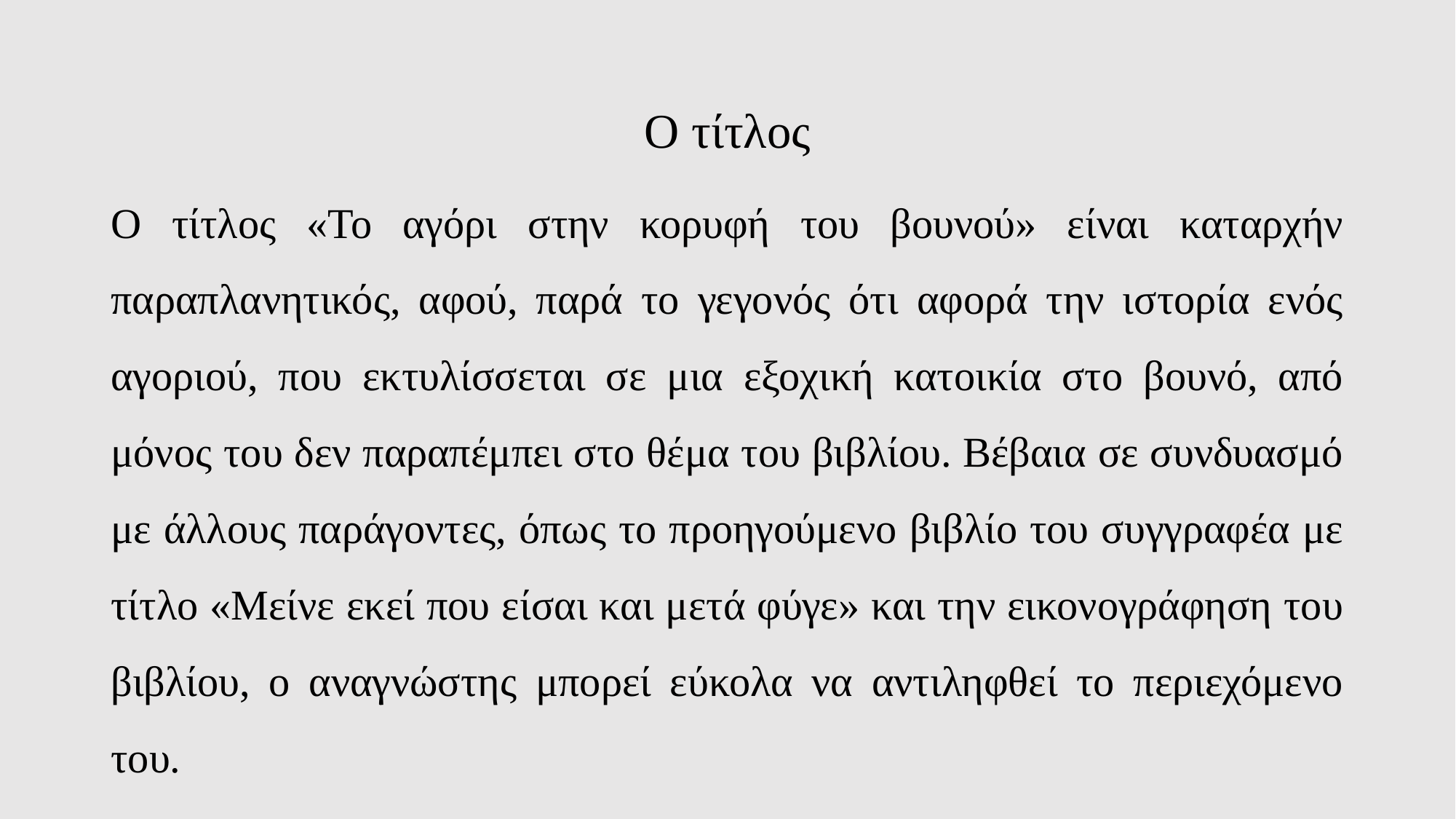

# Ο τίτλος
Ο τίτλος «Το αγόρι στην κορυφή του βουνού» είναι καταρχήν παραπλανητικός, αφού, παρά το γεγονός ότι αφορά την ιστορία ενός αγοριού, που εκτυλίσσεται σε μια εξοχική κατοικία στο βουνό, από μόνος του δεν παραπέμπει στο θέμα του βιβλίου. Βέβαια σε συνδυασμό με άλλους παράγοντες, όπως το προηγούμενο βιβλίο του συγγραφέα με τίτλο «Μείνε εκεί που είσαι και μετά φύγε» και την εικονογράφηση του βιβλίου, ο αναγνώστης μπορεί εύκολα να αντιληφθεί το περιεχόμενο του.